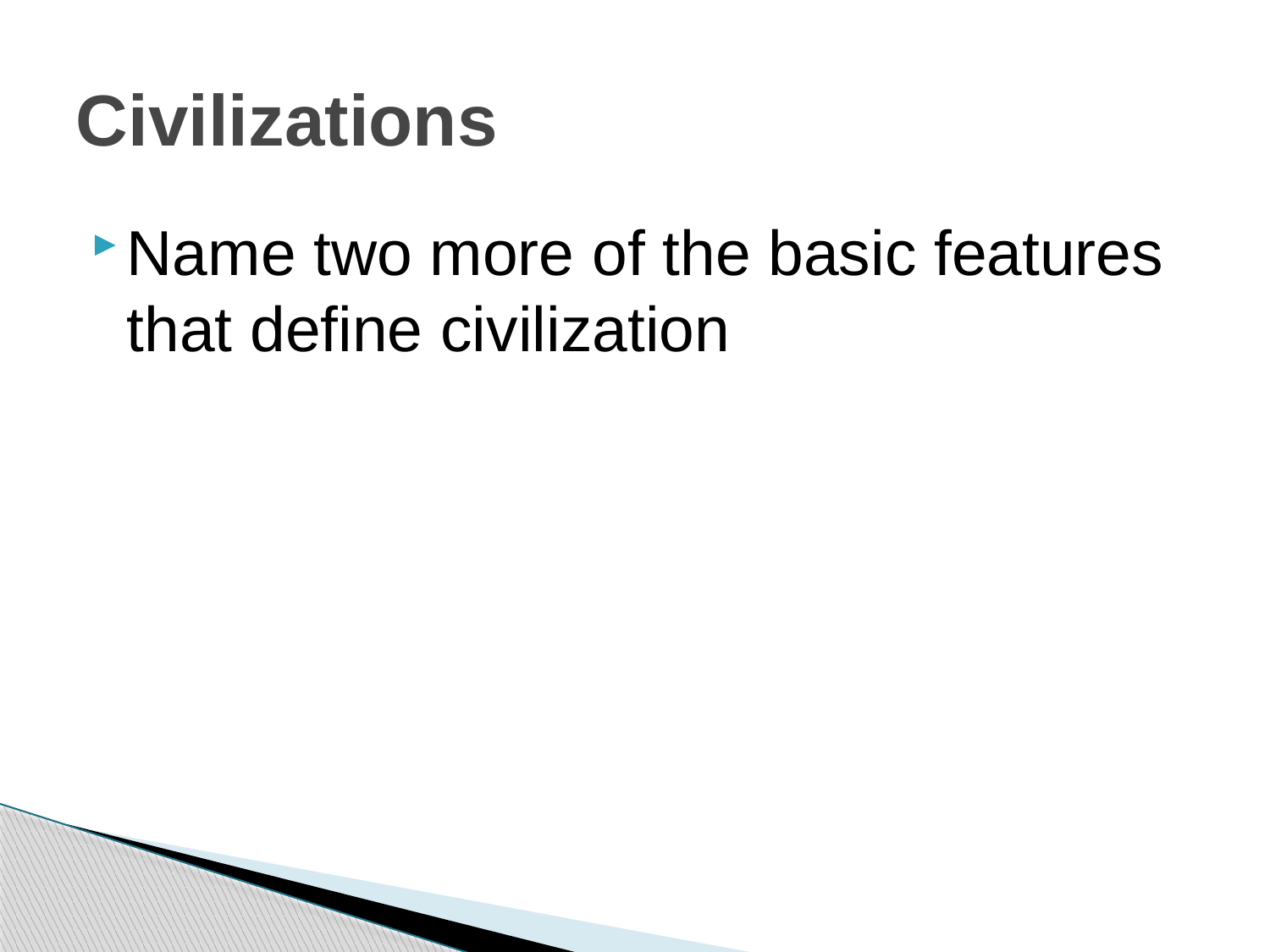

# Civilizations
Name two more of the basic features that define civilization